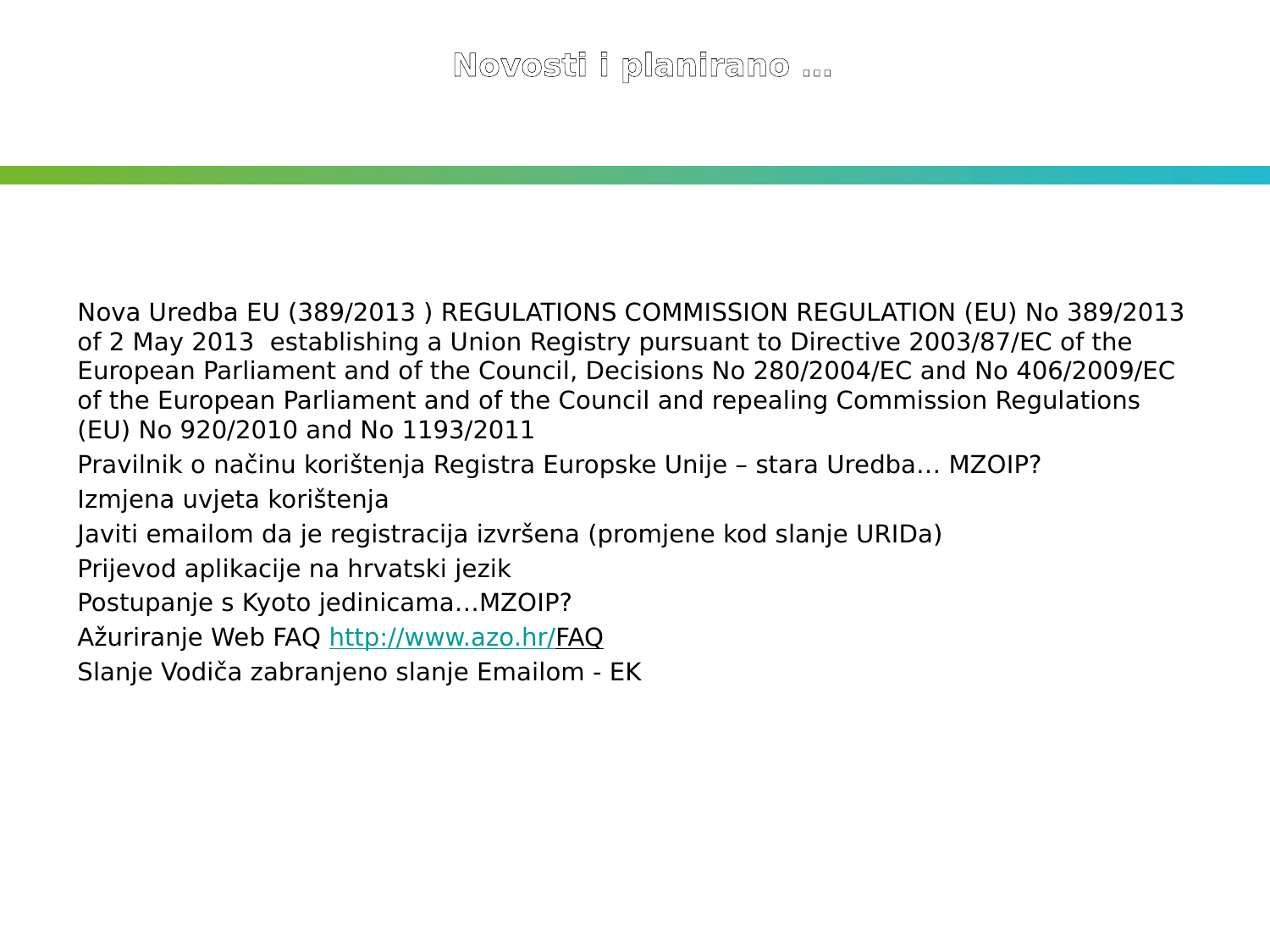

Novosti i planirano …
Nova Uredba EU (389/2013 ) REGULATIONS COMMISSION REGULATION (EU) No 389/2013  of 2 May 2013  establishing a Union Registry pursuant to Directive 2003/87/EC of the European Parliament and of the Council, Decisions No 280/2004/EC and No 406/2009/EC of the European Parliament and of the Council and repealing Commission Regulations (EU) No 920/2010 and No 1193/2011
Pravilnik o načinu korištenja Registra Europske Unije – stara Uredba… MZOIP?
Izmjena uvjeta korištenja
Javiti emailom da je registracija izvršena (promjene kod slanje URIDa)
Prijevod aplikacije na hrvatski jezik
Postupanje s Kyoto jedinicama…MZOIP?
Ažuriranje Web FAQ http://www.azo.hr/FAQ
Slanje Vodiča zabranjeno slanje Emailom - EK